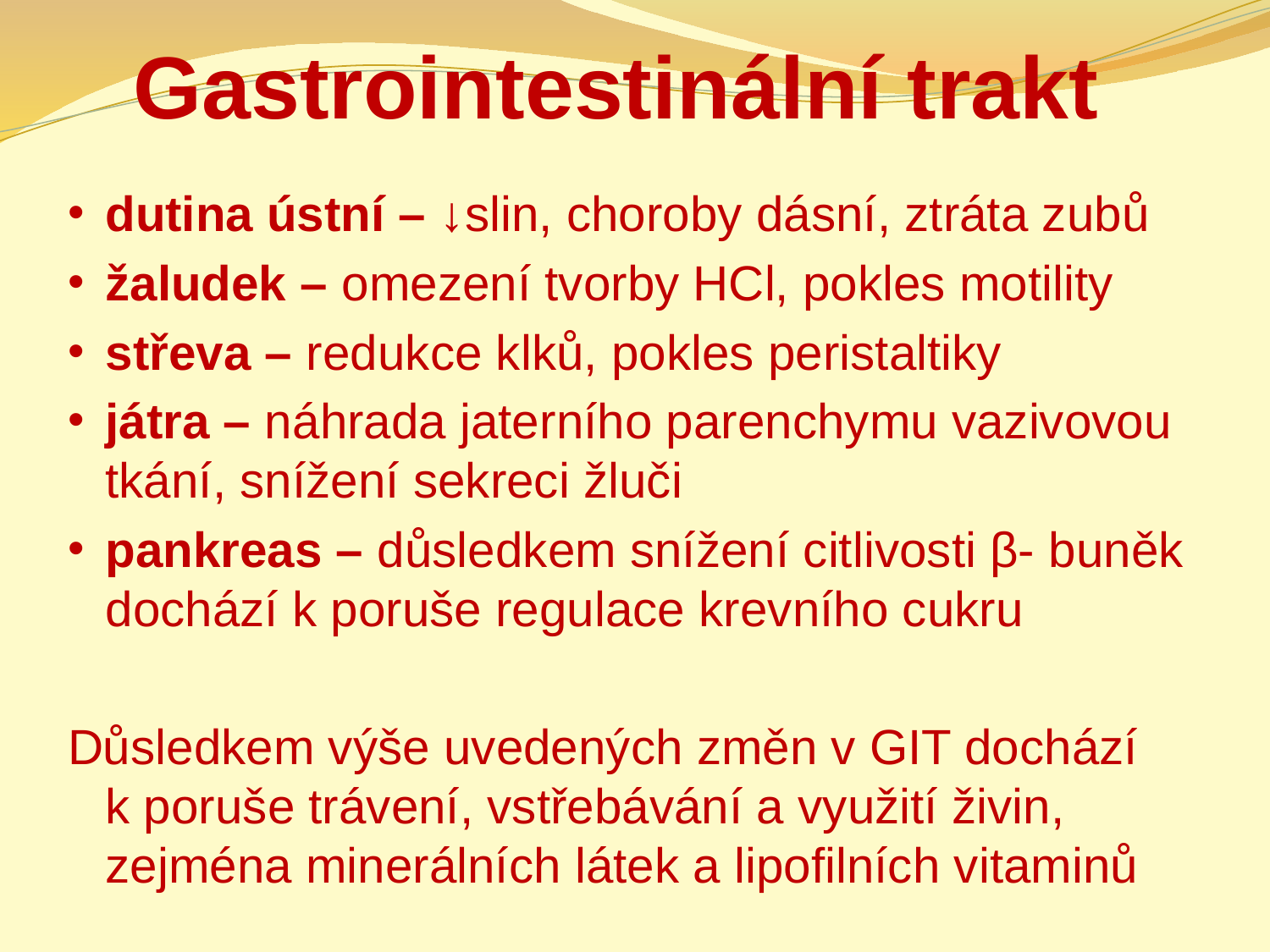

# Gastrointestinální trakt
dutina ústní – ↓slin, choroby dásní, ztráta zubů
žaludek – omezení tvorby HCl, pokles motility
střeva – redukce klků, pokles peristaltiky
játra – náhrada jaterního parenchymu vazivovou tkání, snížení sekreci žluči
pankreas – důsledkem snížení citlivosti β- buněk dochází k poruše regulace krevního cukru

Důsledkem výše uvedených změn v GIT dochází k poruše trávení, vstřebávání a využití živin, zejména minerálních látek a lipofilních vitaminů